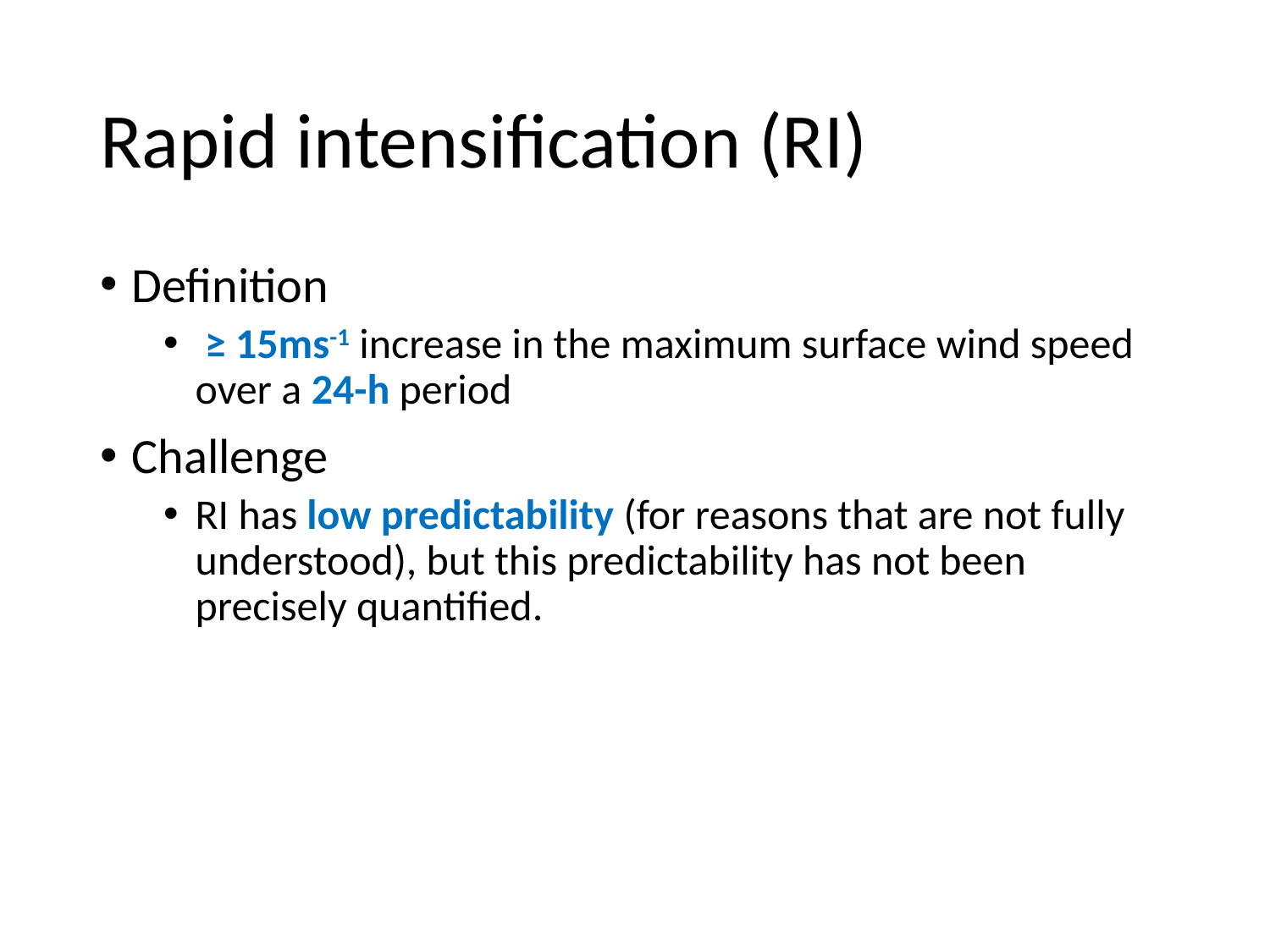

# Rapid intensification (RI)
Definition
 ≥ 15ms-1 increase in the maximum surface wind speed over a 24-h period
Challenge
RI has low predictability (for reasons that are not fully understood), but this predictability has not been precisely quantified.